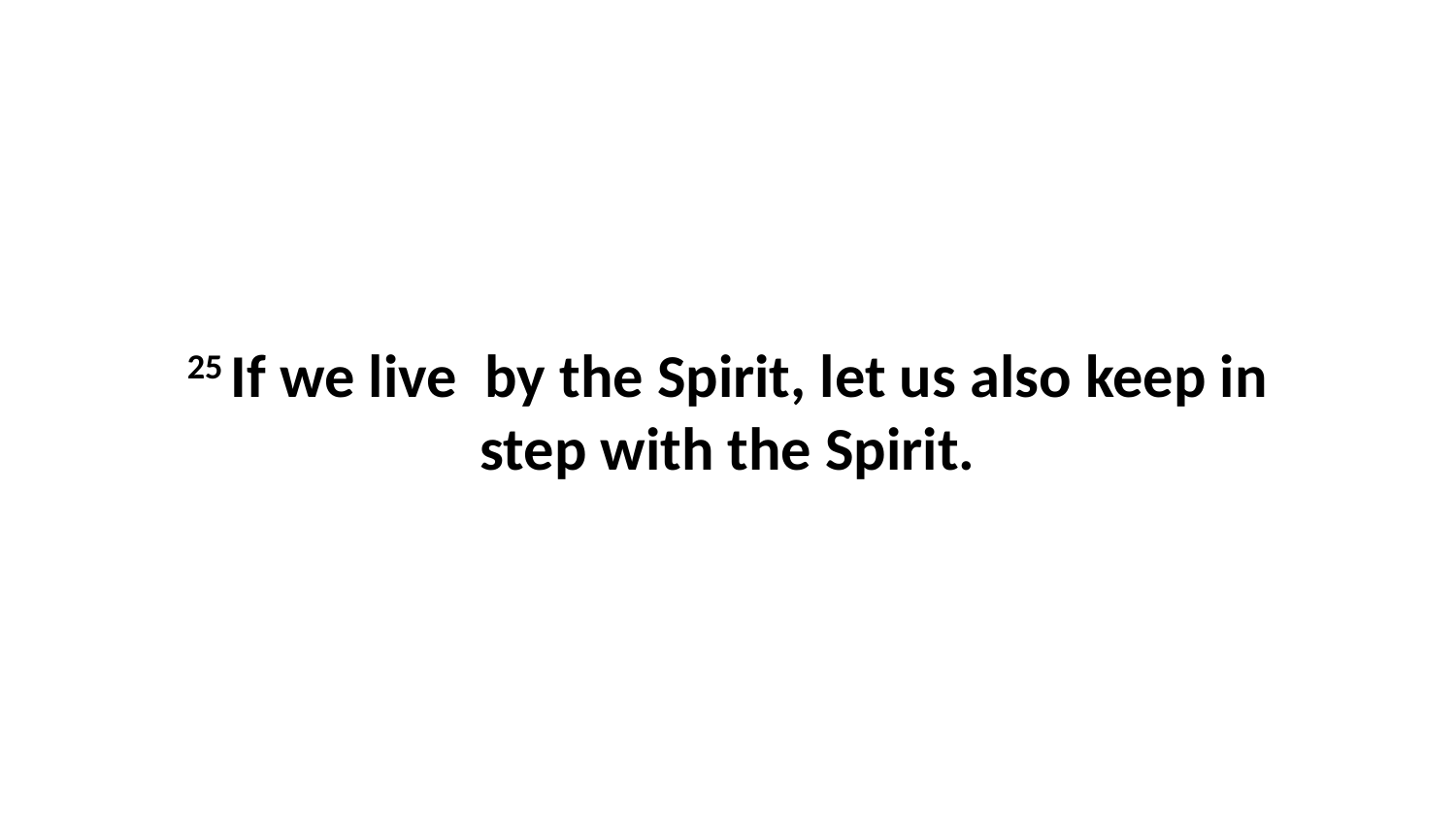

25 If we live  by the Spirit, let us also keep in step with the Spirit.